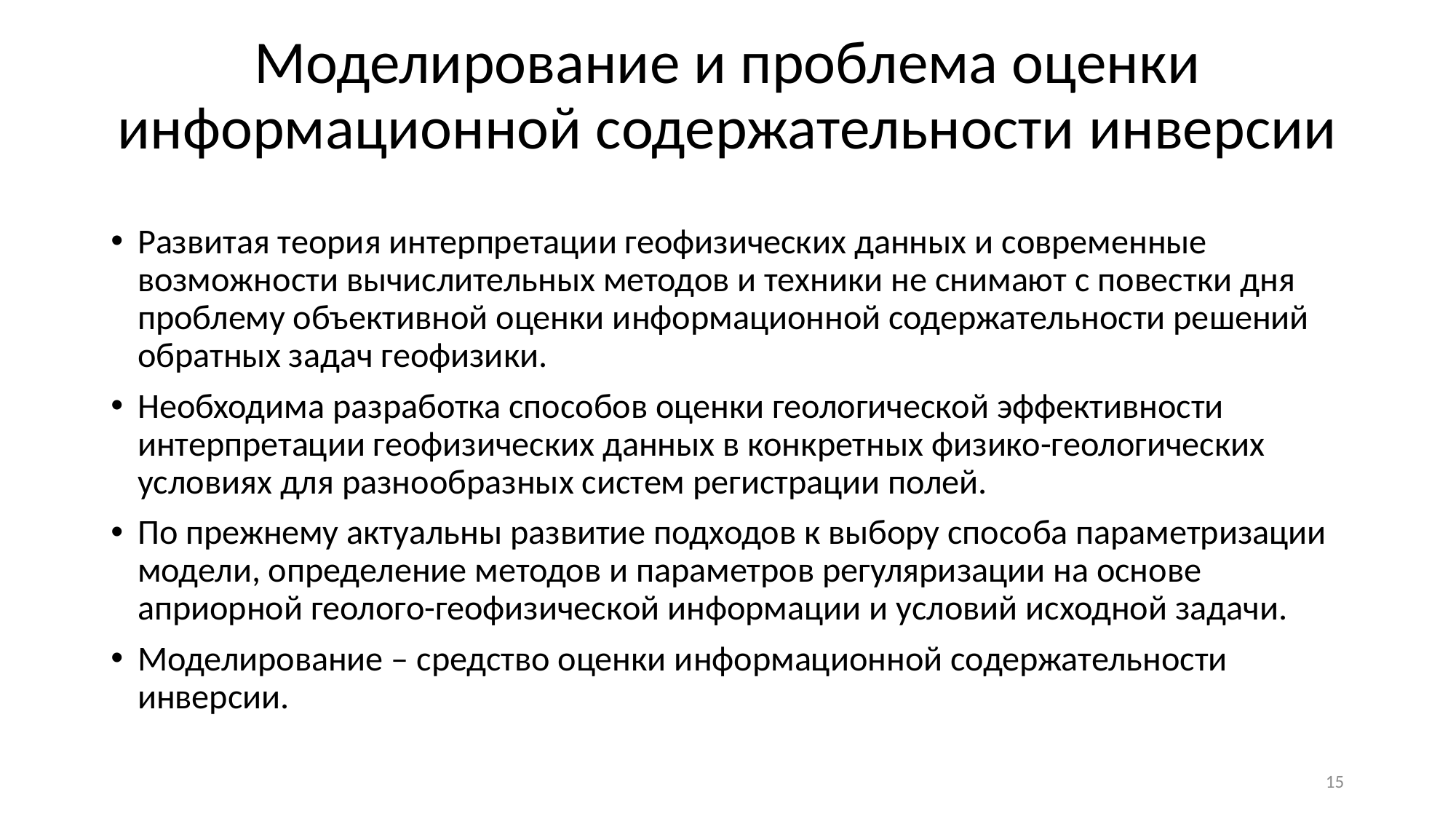

# Моделирование и проблема оценки информационной содержательности инверсии
Развитая теория интерпретации геофизических данных и современные возможности вычислительных методов и техники не снимают с повестки дня проблему объективной оценки информационной содержательности решений обратных задач геофизики.
Необходима разработка способов оценки геологической эффективности интерпретации геофизических данных в конкретных физико-геологических условиях для разнообразных систем регистрации полей.
По прежнему актуальны развитие подходов к выбору способа параметризации модели, определение методов и параметров регуляризации на основе априорной геолого-геофизической информации и условий исходной задачи.
Моделирование – средство оценки информационной содержательности инверсии.

15